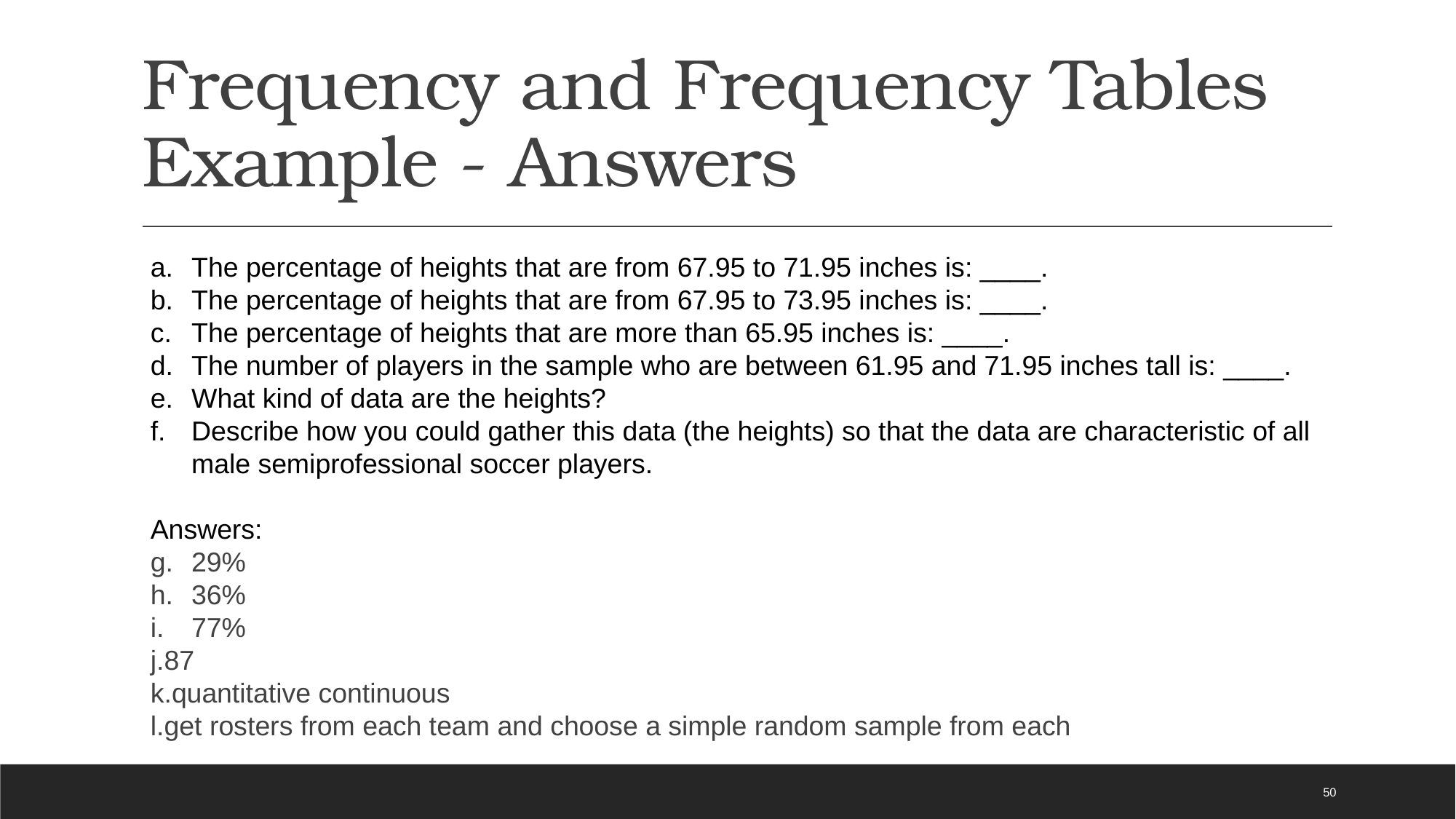

# Frequency and Frequency Tables Example - Answers
The percentage of heights that are from 67.95 to 71.95 inches is: ____.
The percentage of heights that are from 67.95 to 73.95 inches is: ____.
The percentage of heights that are more than 65.95 inches is: ____.
The number of players in the sample who are between 61.95 and 71.95 inches tall is: ____.
What kind of data are the heights?
Describe how you could gather this data (the heights) so that the data are characteristic of all male semiprofessional soccer players.

Answers:
29%
36%
77%
87
quantitative continuous
get rosters from each team and choose a simple random sample from each

50